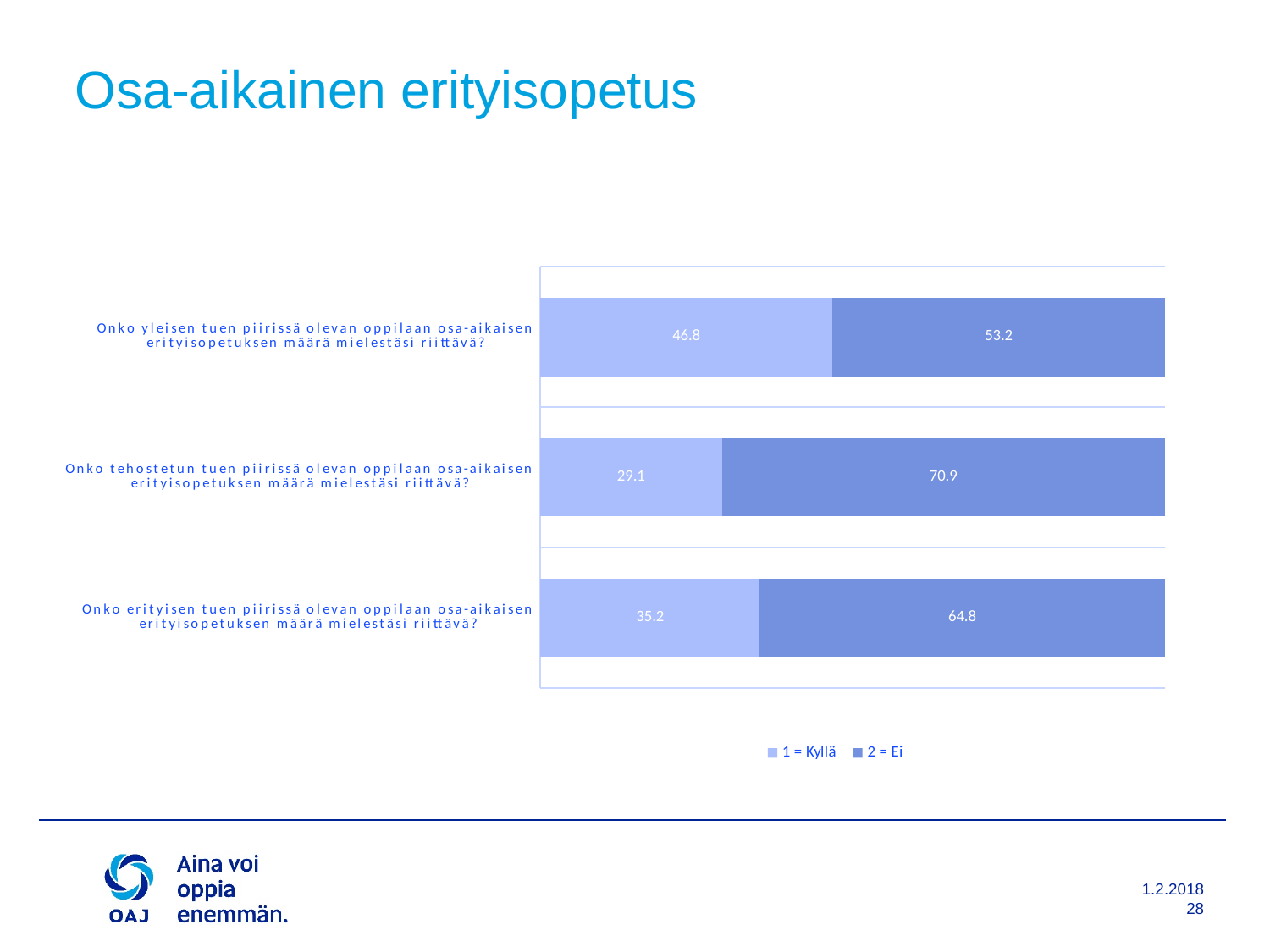

# Osa-aikainen erityisopetus

### Chart:

| Category | 1 = Kyllä | 2 = Ei |
|---|---|---|
| Onko yleisen tuen piirissä olevan oppilaan osa-aikaisen erityisopetuksen määrä mielestäsi riittävä? | 46.808510638297875 | 53.191489361702125 |
| Onko tehostetun tuen piirissä olevan oppilaan osa-aikaisen erityisopetuksen määrä mielestäsi riittävä? | 29.087048832271762 | 70.91295116772824 |
| Onko erityisen tuen piirissä olevan oppilaan osa-aikaisen erityisopetuksen määrä mielestäsi riittävä? | 35.15625 | 64.84375 |